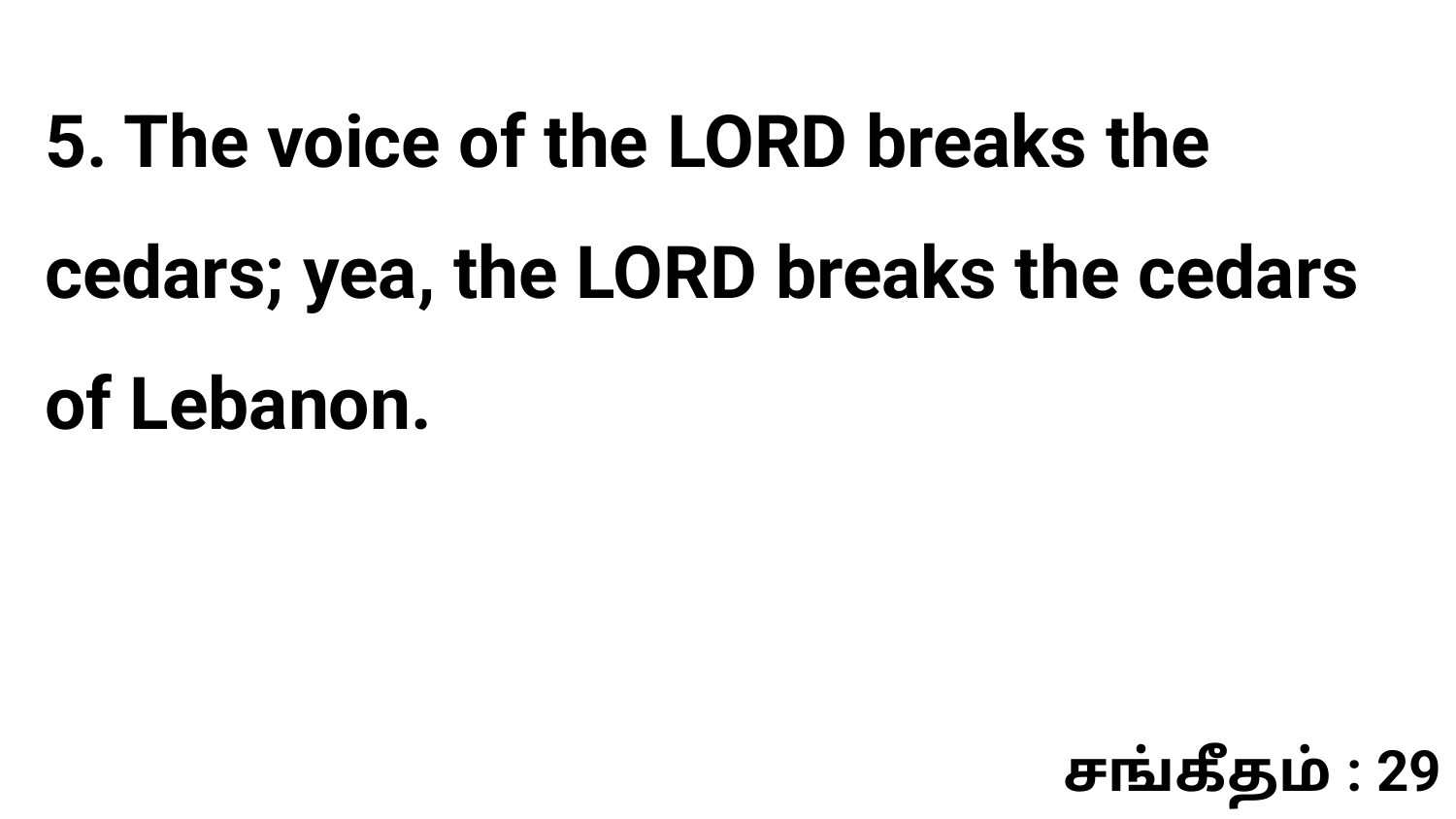

5. The voice of the LORD breaks the cedars; yea, the LORD breaks the cedars of Lebanon.
சங்கீதம் : 29